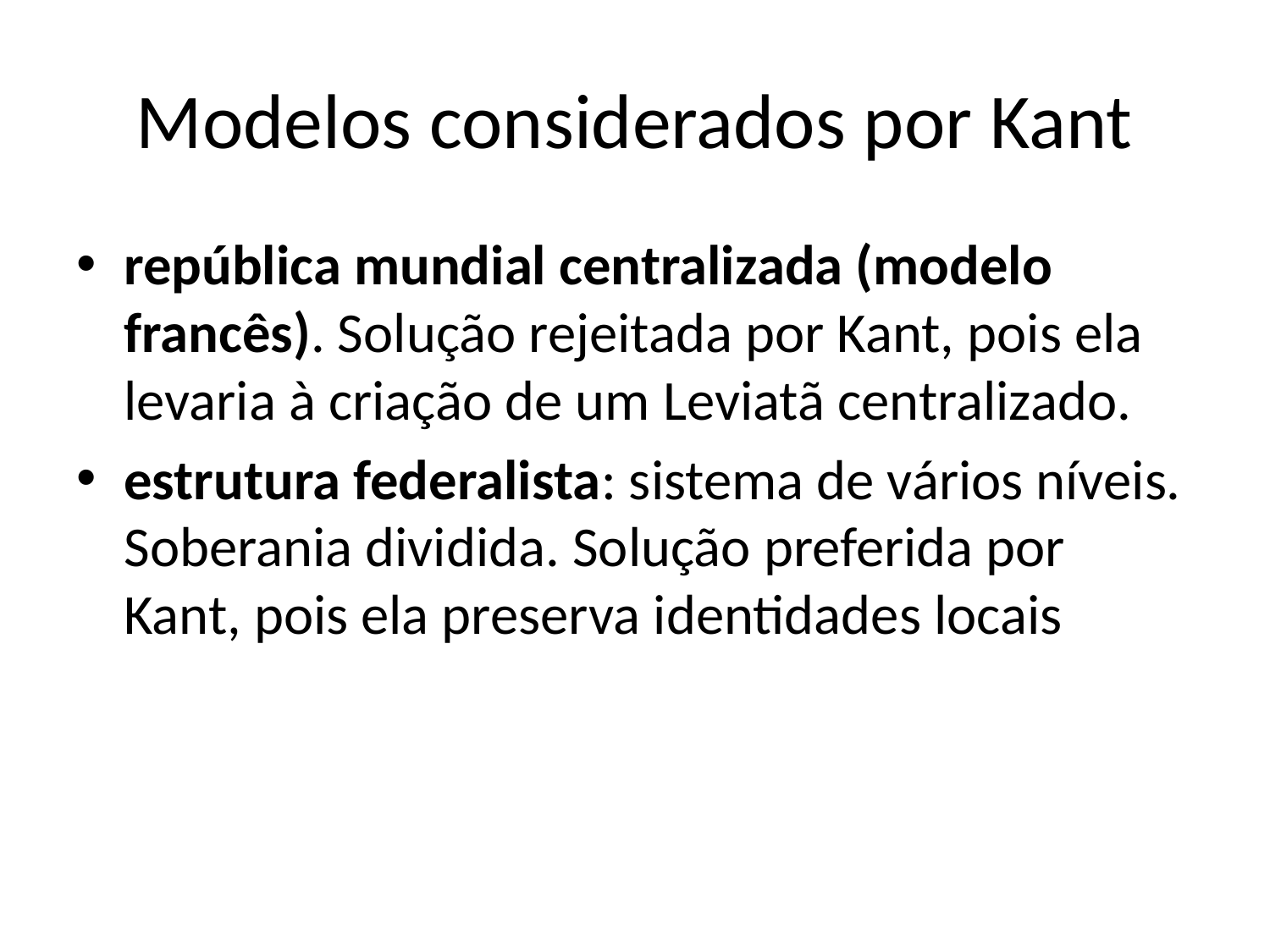

# Modelos considerados por Kant
república mundial centralizada (modelo francês). Solução rejeitada por Kant, pois ela levaria à criação de um Leviatã centralizado.
estrutura federalista: sistema de vários níveis. Soberania dividida. Solução preferida por Kant, pois ela preserva identidades locais